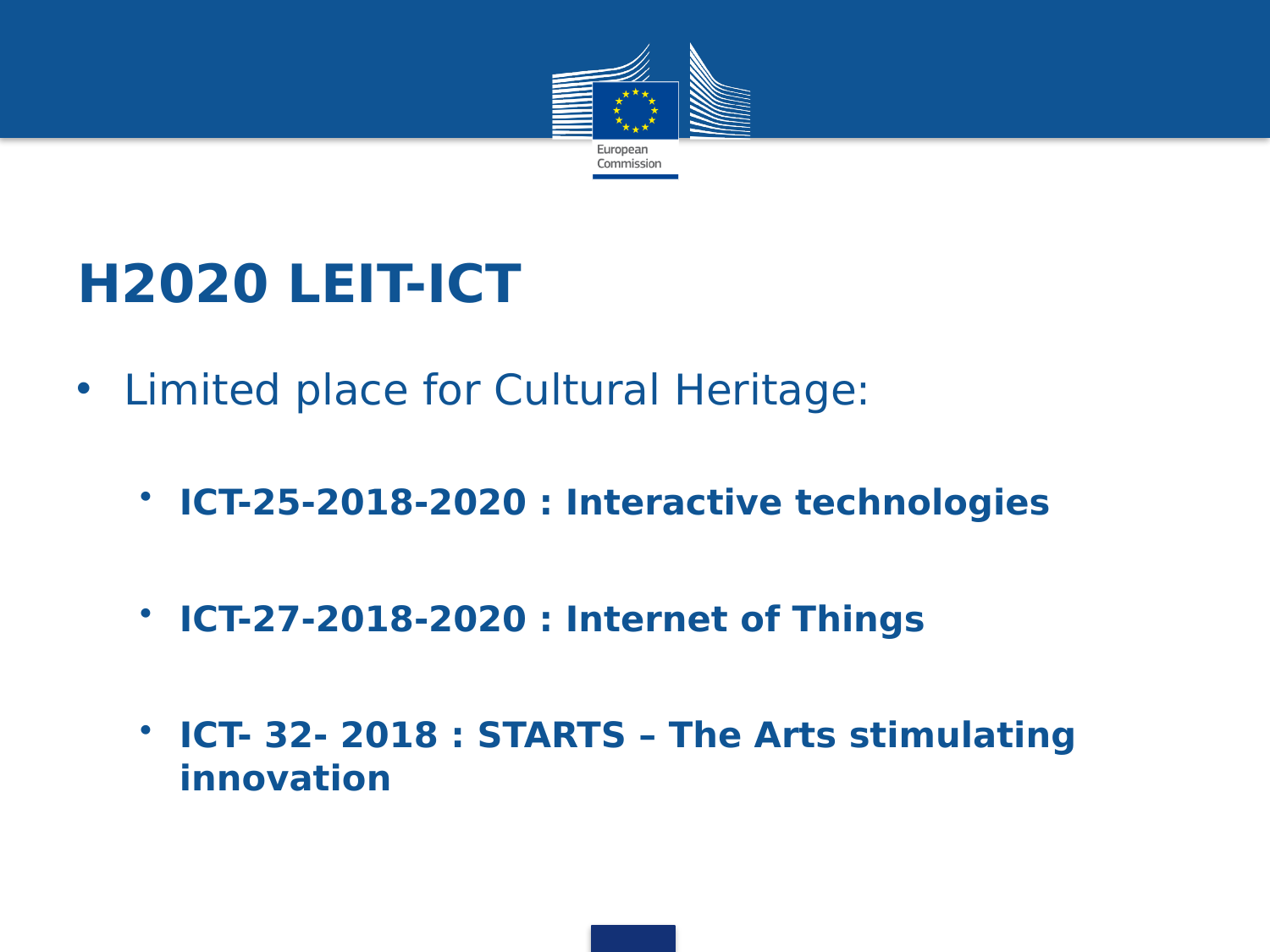

# H2020 LEIT-ICT
Limited place for Cultural Heritage:

ICT-25-2018-2020 : Interactive technologies

ICT-27-2018-2020 : Internet of Things

ICT- 32- 2018 : STARTS – The Arts stimulating innovation